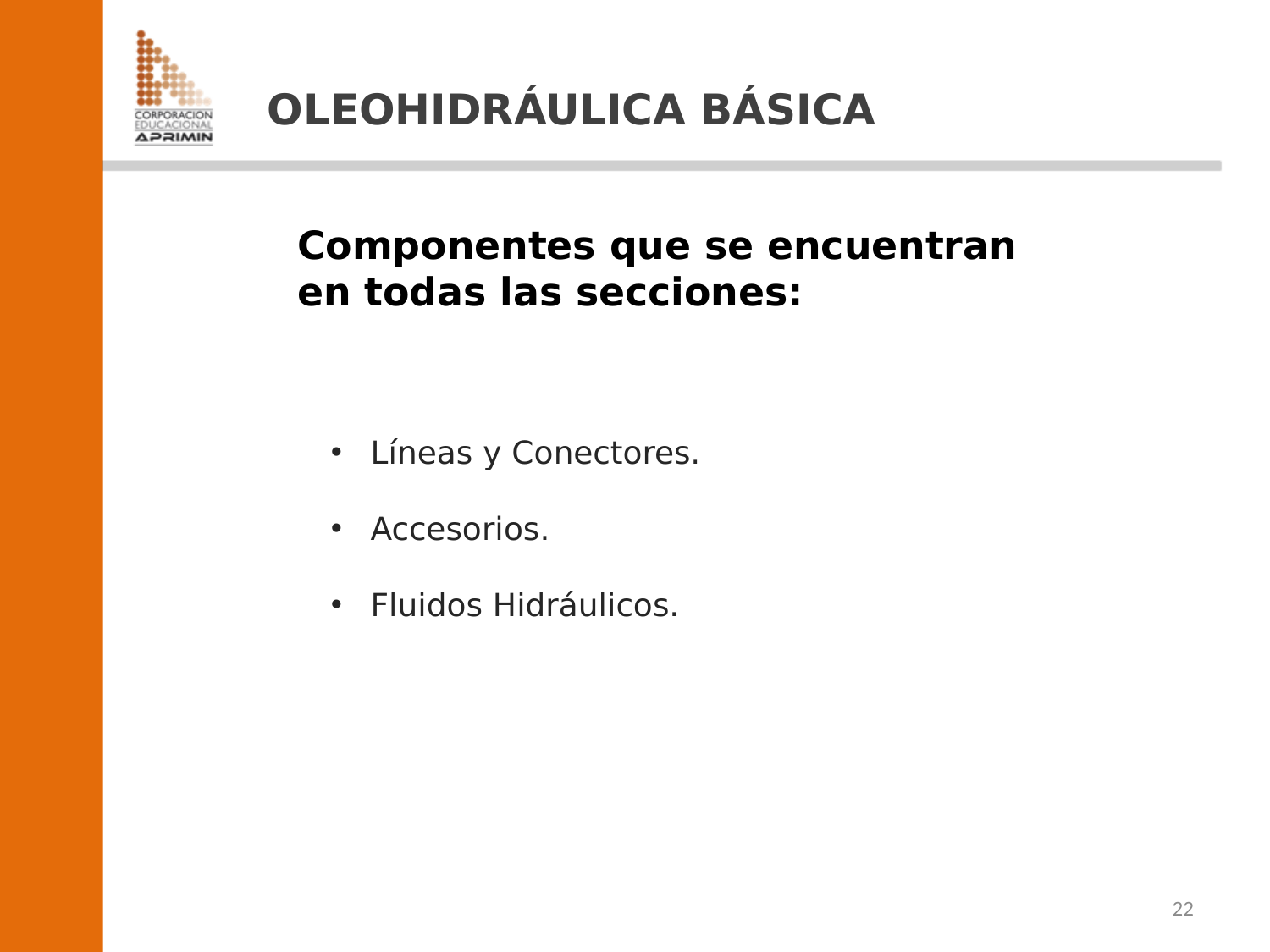

OLEOHIDRÁULICA BÁSICA
Componentes que se encuentran en todas las secciones:
Líneas y Conectores.

Accesorios.

Fluidos Hidráulicos.
22